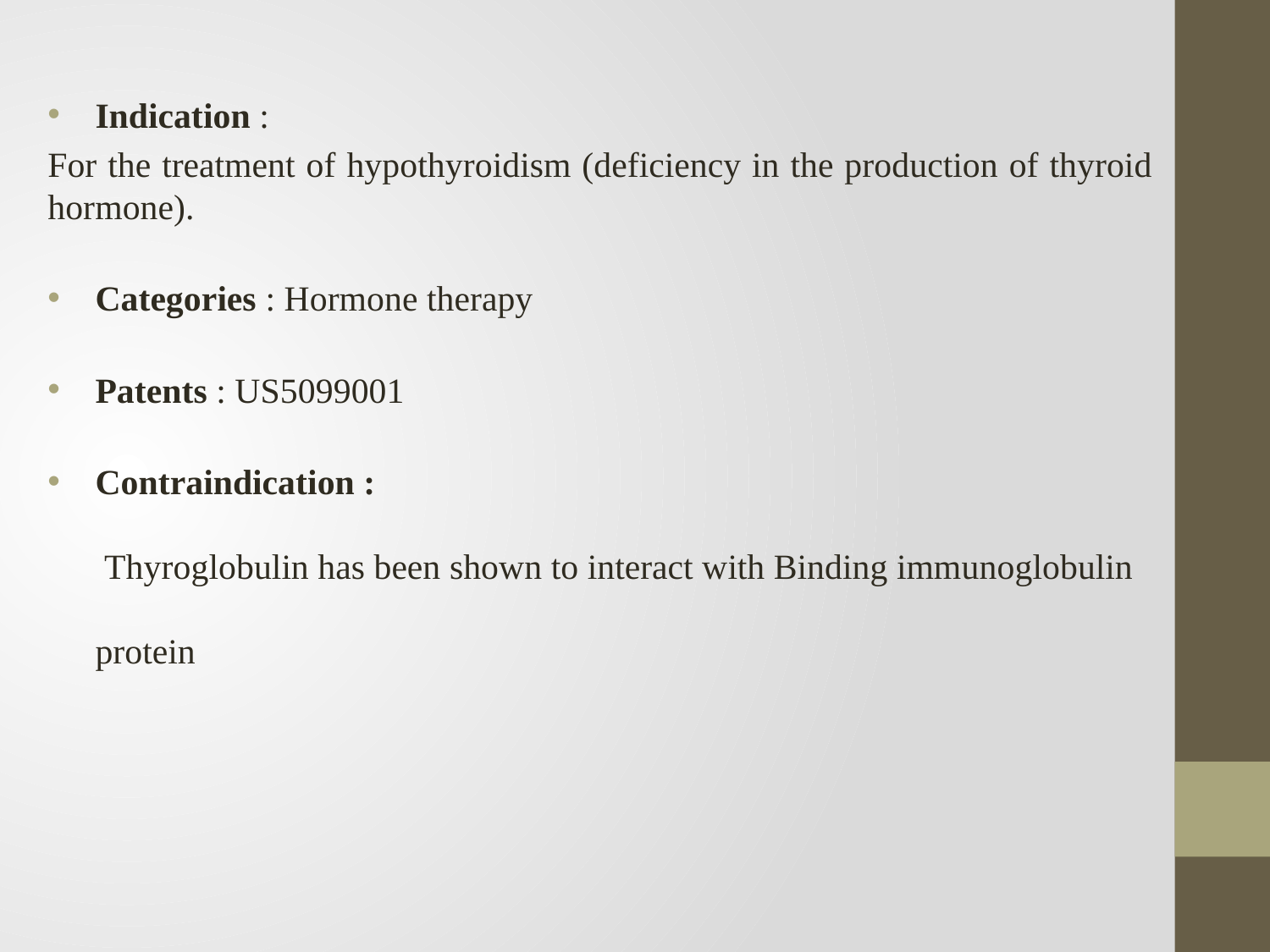

Indication :
For the treatment of hypothyroidism (deficiency in the production of thyroid hormone).
Categories : Hormone therapy
Patents : US5099001
Contraindication :
 Thyroglobulin has been shown to interact with Binding immunoglobulin protein